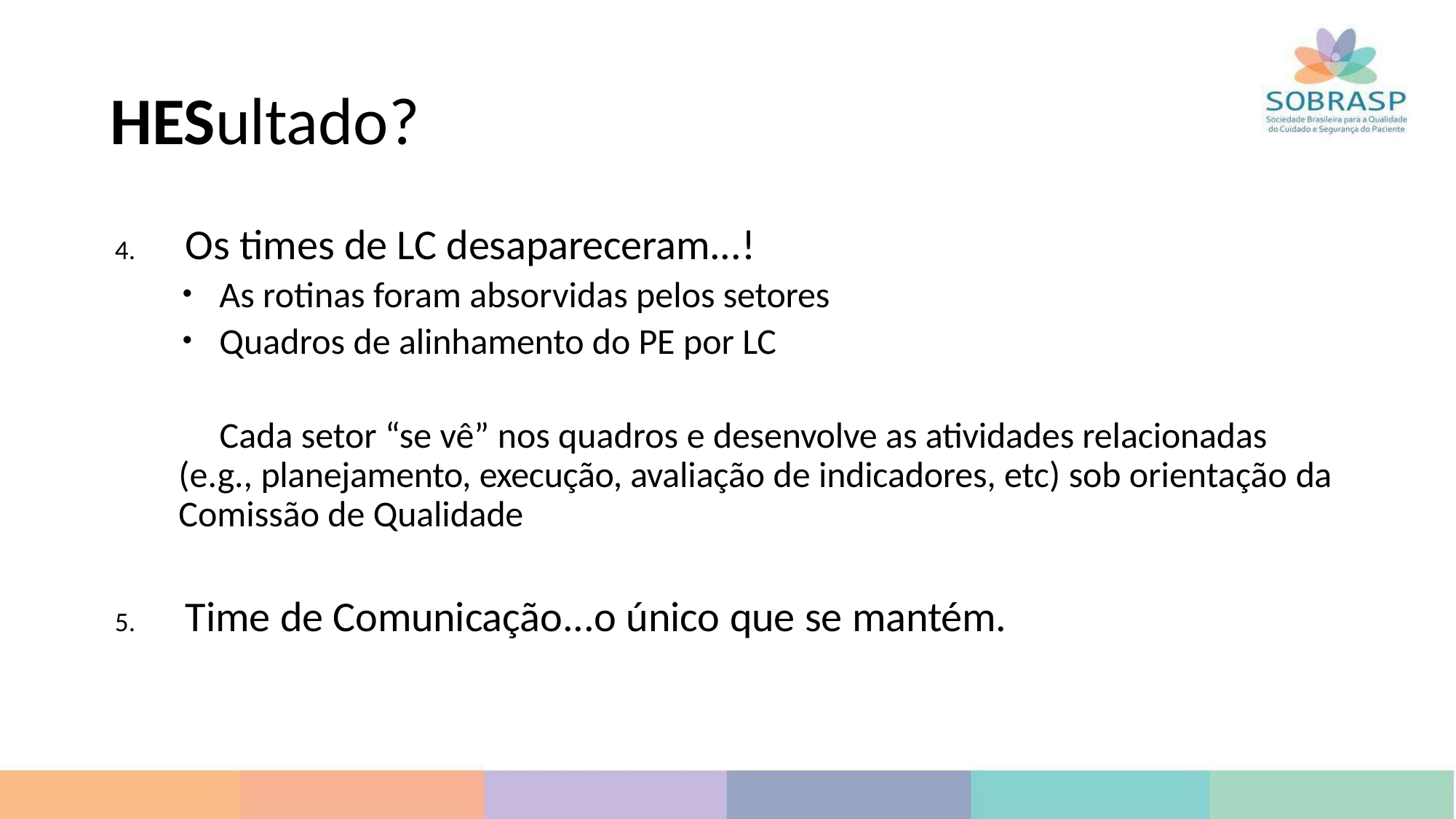

# HESultado?
Os times de LC desapareceram...!
As rotinas foram absorvidas pelos setores
Quadros de alinhamento do PE por LC

Cada setor “se vê” nos quadros e desenvolve as atividades relacionadas (e.g., planejamento, execução, avaliação de indicadores, etc) sob orientação da Comissão de Qualidade

Time de Comunicação...o único que se mantém.